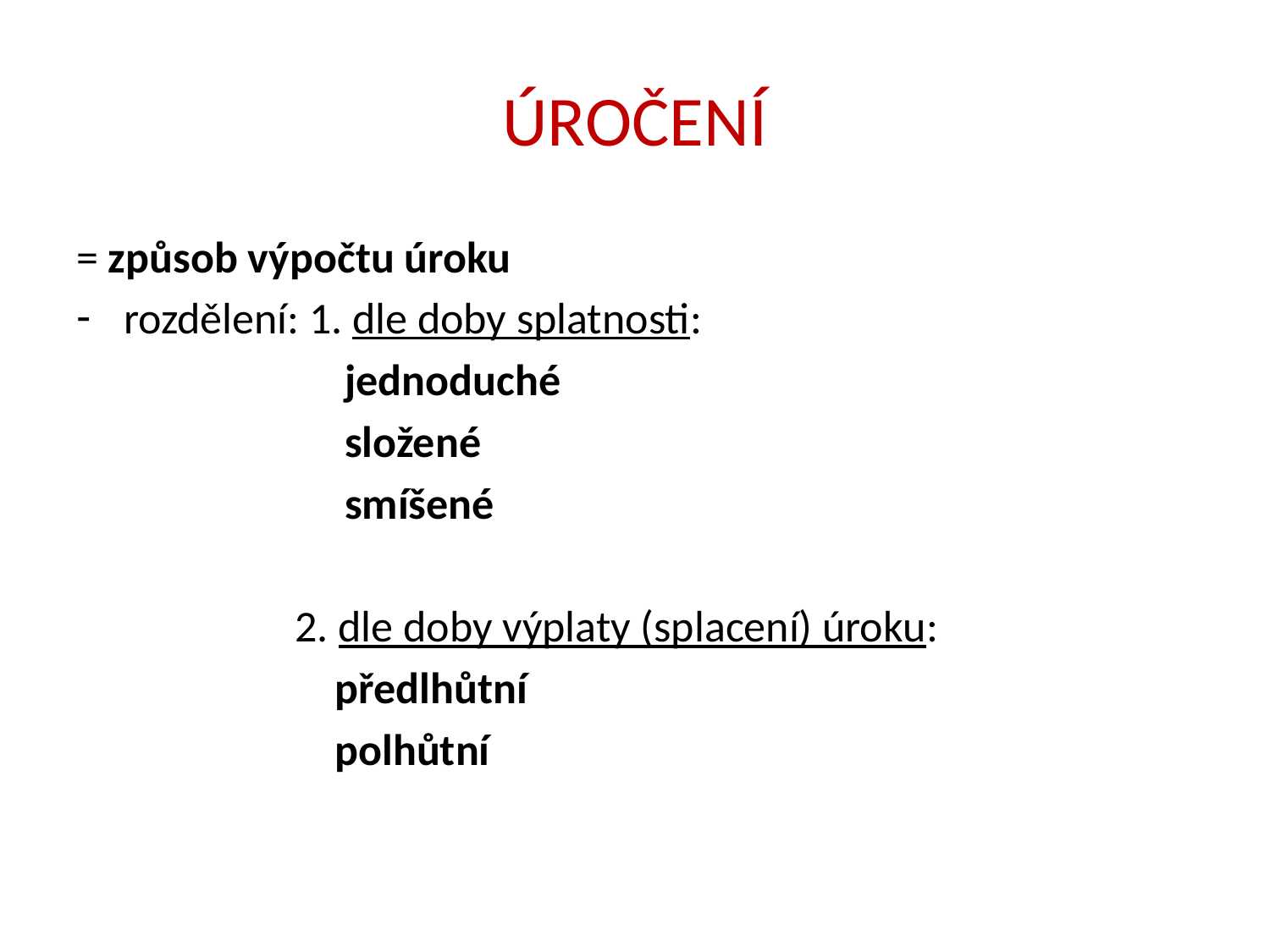

# ÚROČENÍ
= způsob výpočtu úroku
rozdělení: 1. dle doby splatnosti:
                           jednoduché
                           složené
                           smíšené

                      2. dle doby výplaty (splacení) úroku:
                          předlhůtní
                          polhůtní